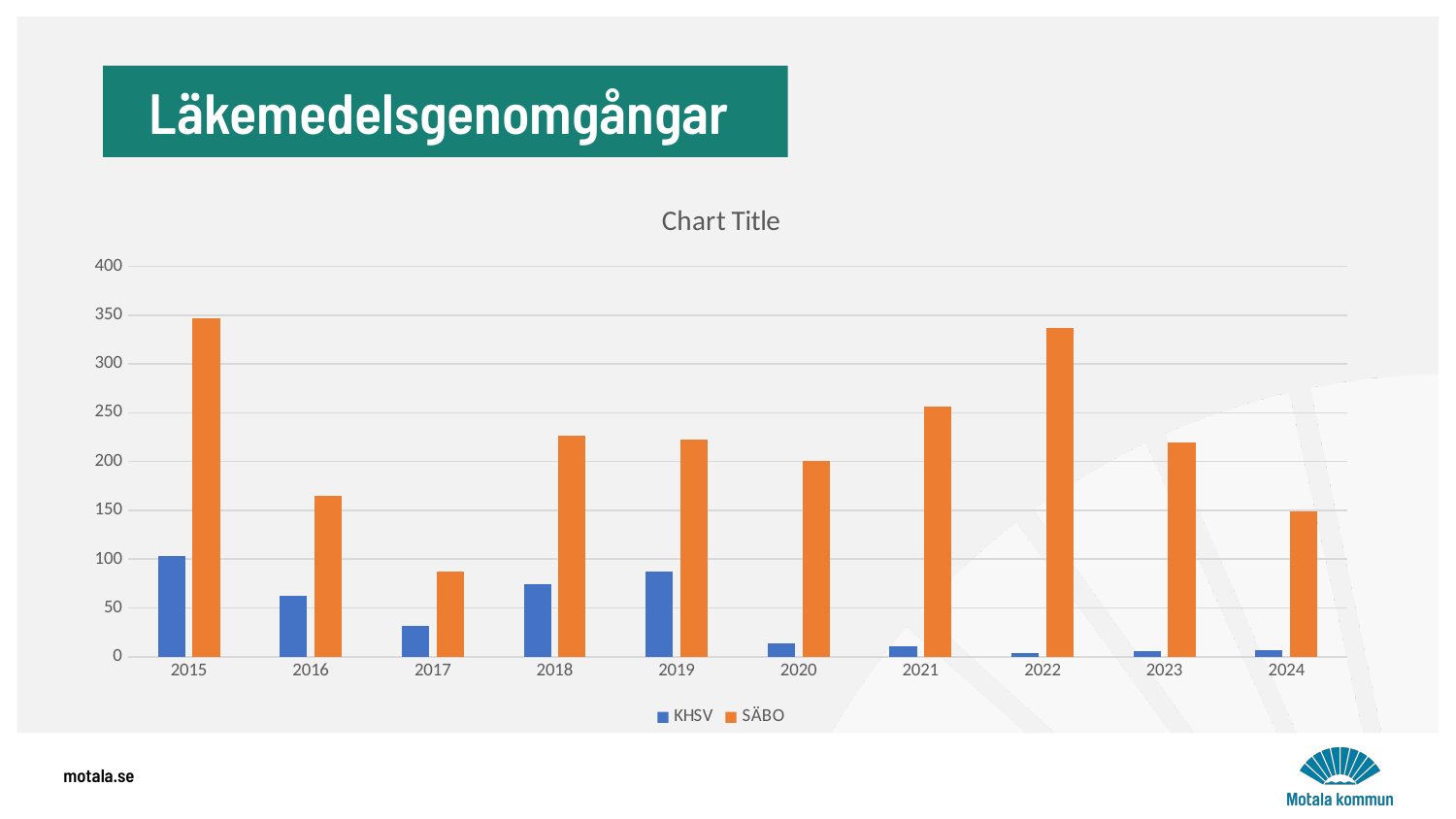

Läkemedelsgenomgångar

### Chart:

| Category | KHSV | SÄBO |
|---|---|---|
| 2015 | 103.0 | 347.0 |
| 2016 | 63.0 | 165.0 |
| 2017 | 32.0 | 87.0 |
| 2018 | 74.0 | 227.0 |
| 2019 | 87.0 | 223.0 |
| 2020 | 14.0 | 201.0 |
| 2021 | 11.0 | 256.0 |
| 2022 | 4.0 | 337.0 |
| 2023 | 6.0 | 220.0 |
| 2024 | 7.0 | 149.0 |